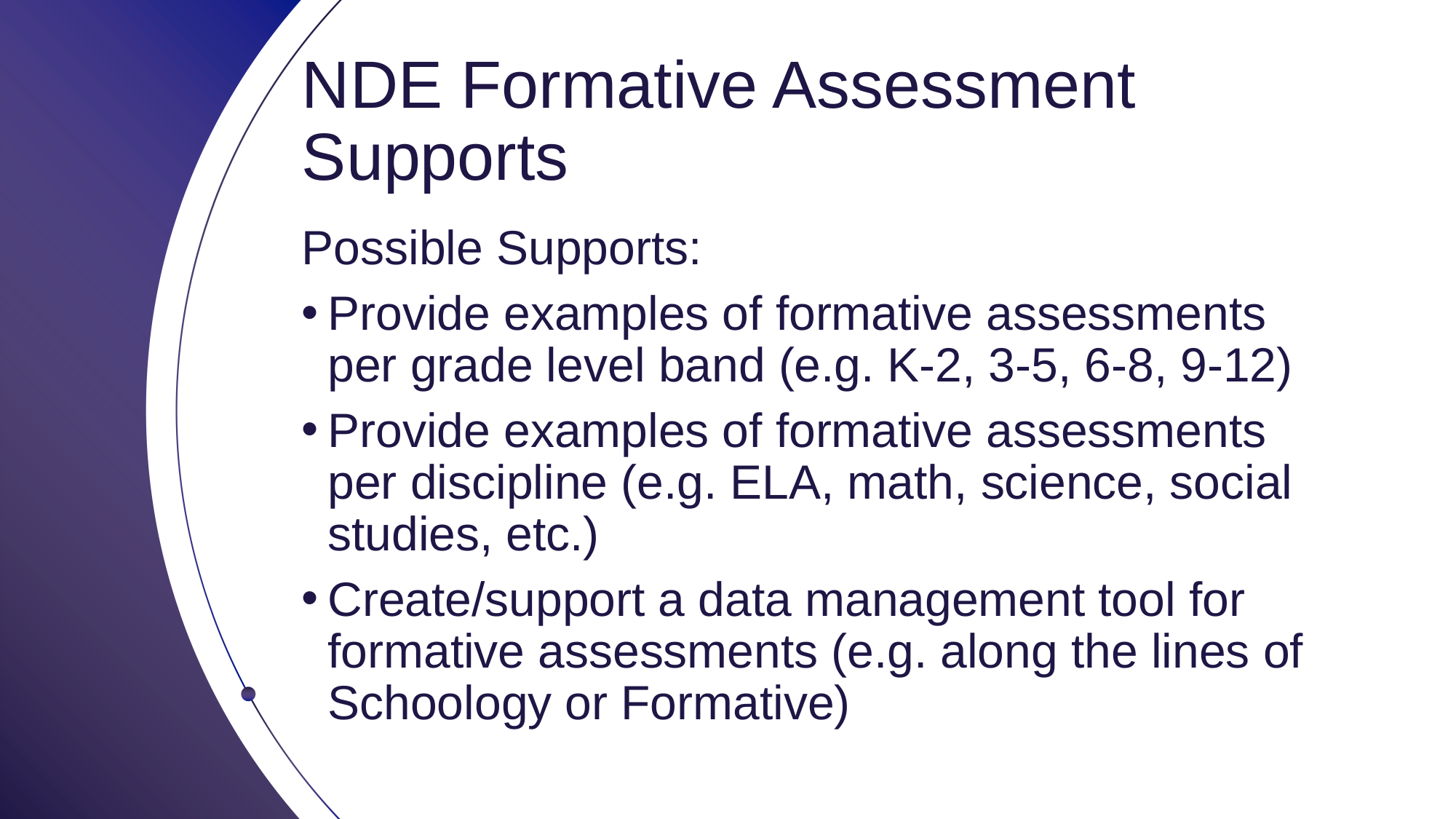

# NDE Formative Assessment Supports
Possible Supports:
Provide examples of formative assessments per grade level band (e.g. K-2, 3-5, 6-8, 9-12)
Provide examples of formative assessments per discipline (e.g. ELA, math, science, social studies, etc.)
Create/support a data management tool for formative assessments (e.g. along the lines of Schoology or Formative)